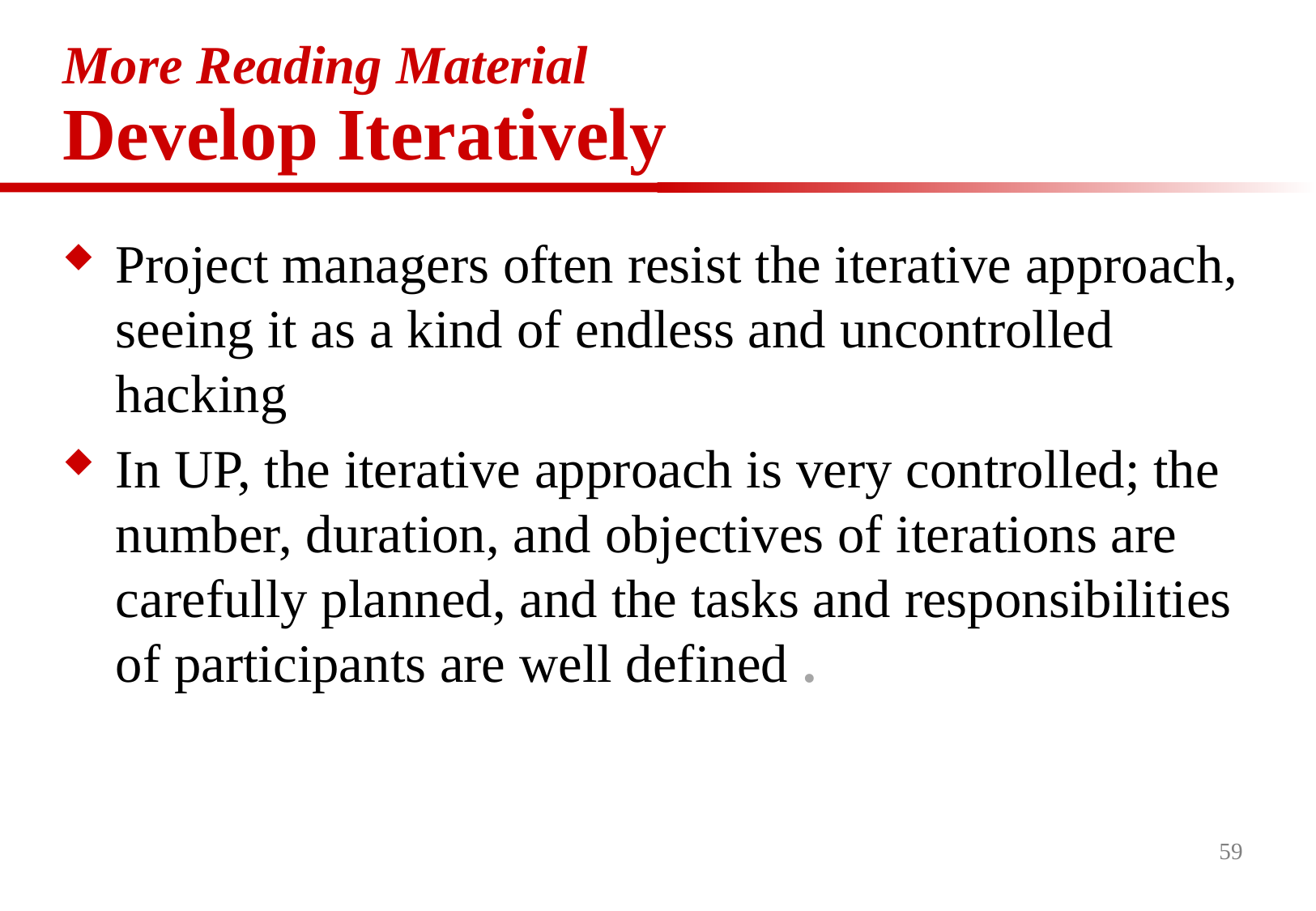

# More Reading Material Develop Iteratively
Project managers often resist the iterative approach, seeing it as a kind of endless and uncontrolled hacking
In UP, the iterative approach is very controlled; the number, duration, and objectives of iterations are carefully planned, and the tasks and responsibilities of participants are well defined .
59